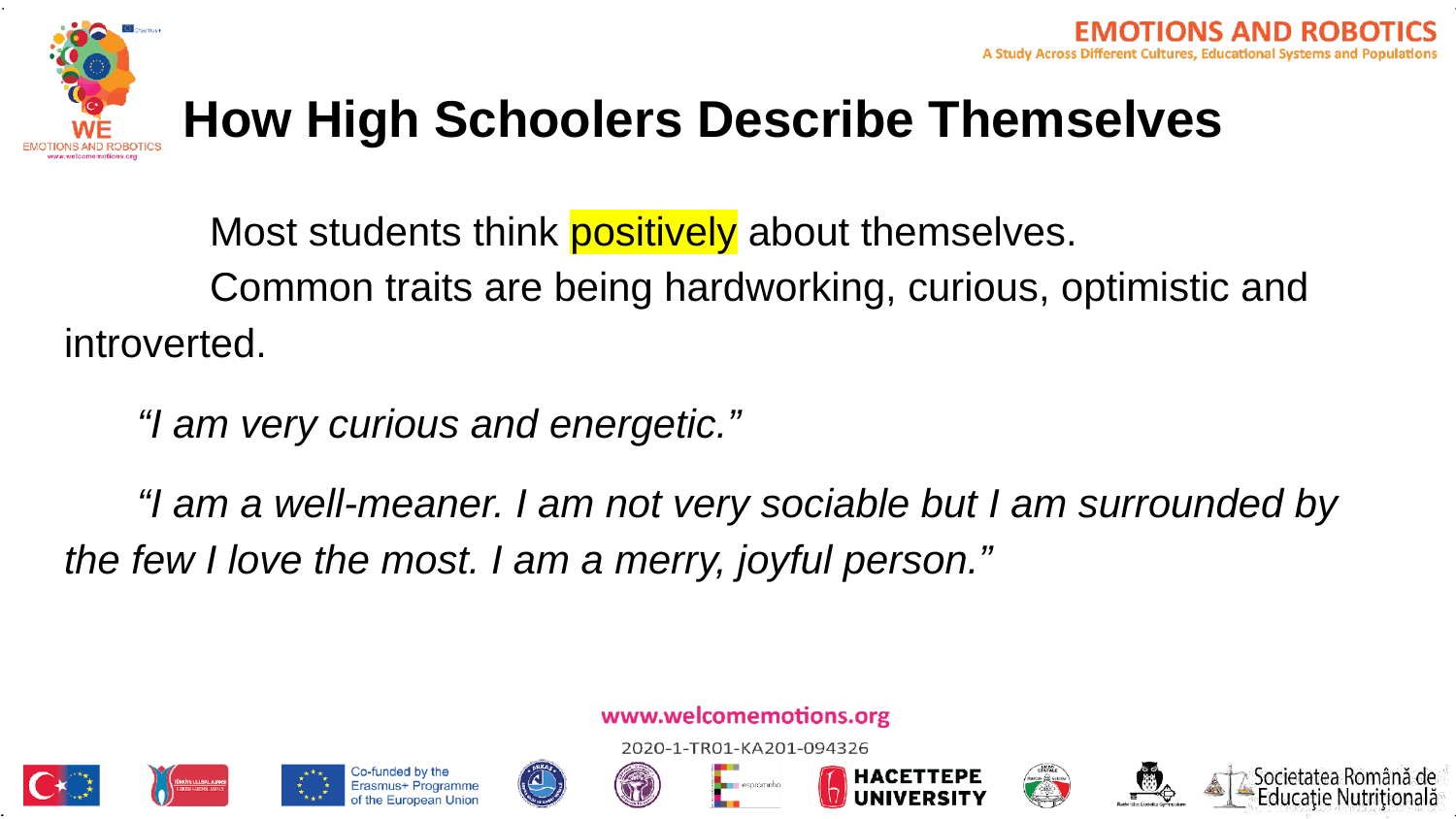

# How High Schoolers Describe Themselves
	Most students think positively about themselves.
	Common traits are being hardworking, curious, optimistic and introverted.
“I am very curious and energetic.”
“I am a well-meaner. I am not very sociable but I am surrounded by the few I love the most. I am a merry, joyful person.”